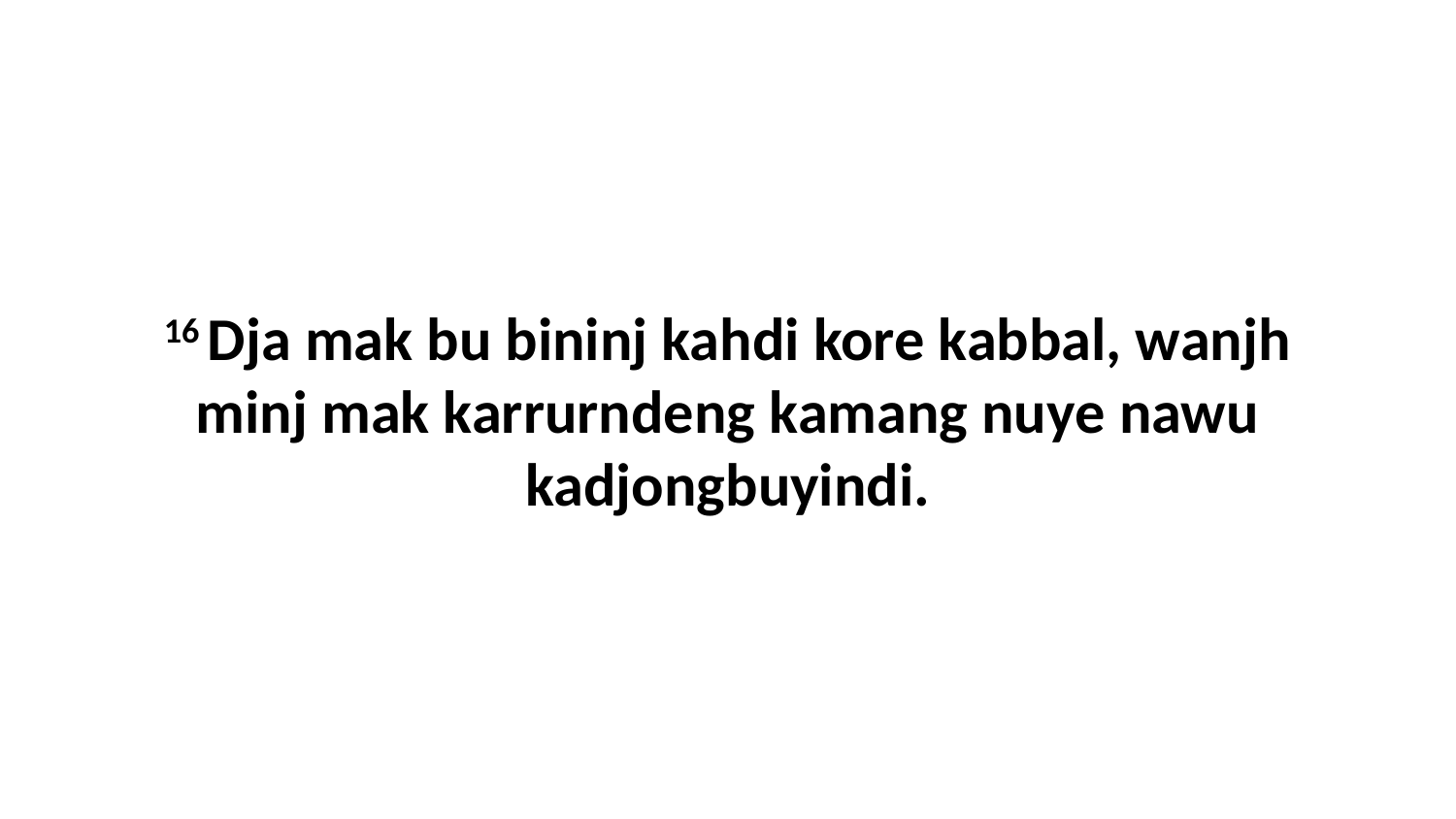

16 Dja mak bu bininj kahdi kore kabbal, wanjh minj mak karrurndeng kamang nuye nawu kadjongbuyindi.